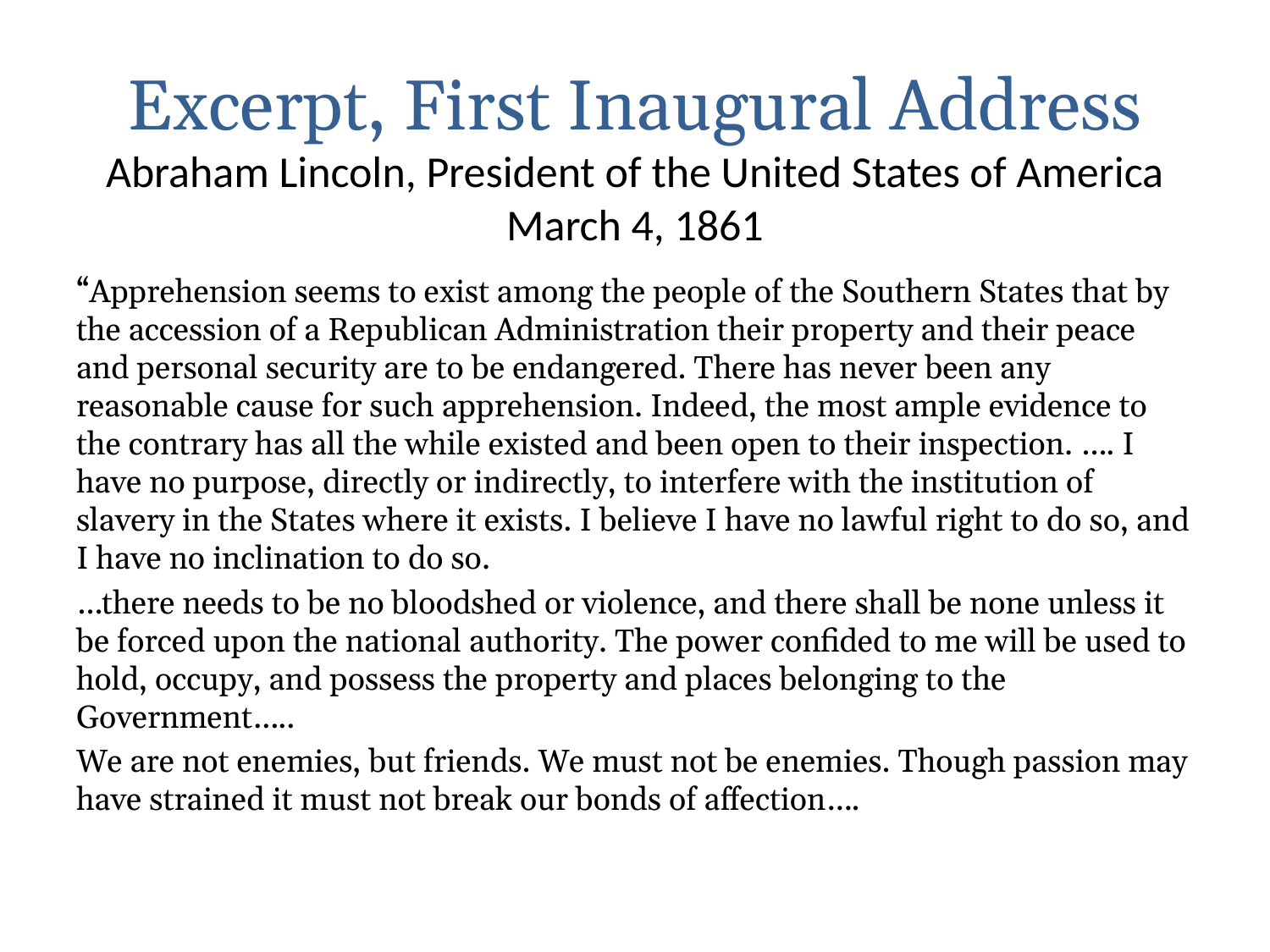

Excerpt, First Inaugural Address
Abraham Lincoln, President of the United States of America
March 4, 1861
“Apprehension seems to exist among the people of the Southern States that by the accession of a Republican Administration their property and their peace and personal security are to be endangered. There has never been any reasonable cause for such apprehension. Indeed, the most ample evidence to the contrary has all the while existed and been open to their inspection. …. I have no purpose, directly or indirectly, to interfere with the institution of slavery in the States where it exists. I believe I have no lawful right to do so, and I have no inclination to do so.
…there needs to be no bloodshed or violence, and there shall be none unless it be forced upon the national authority. The power confided to me will be used to hold, occupy, and possess the property and places belonging to the Government…..
We are not enemies, but friends. We must not be enemies. Though passion may have strained it must not break our bonds of affection….